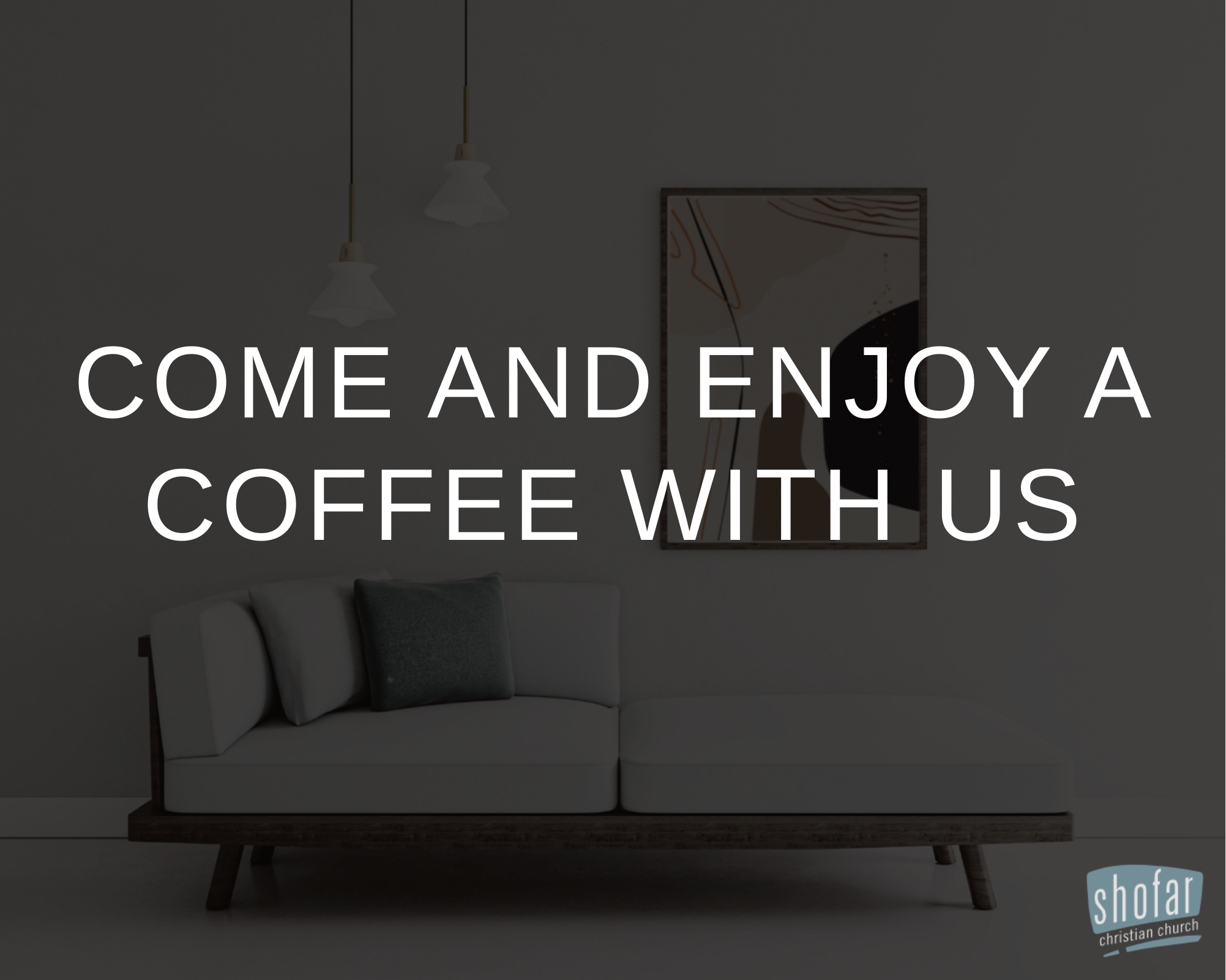

COME AND ENJOY A COFFEE WITH US